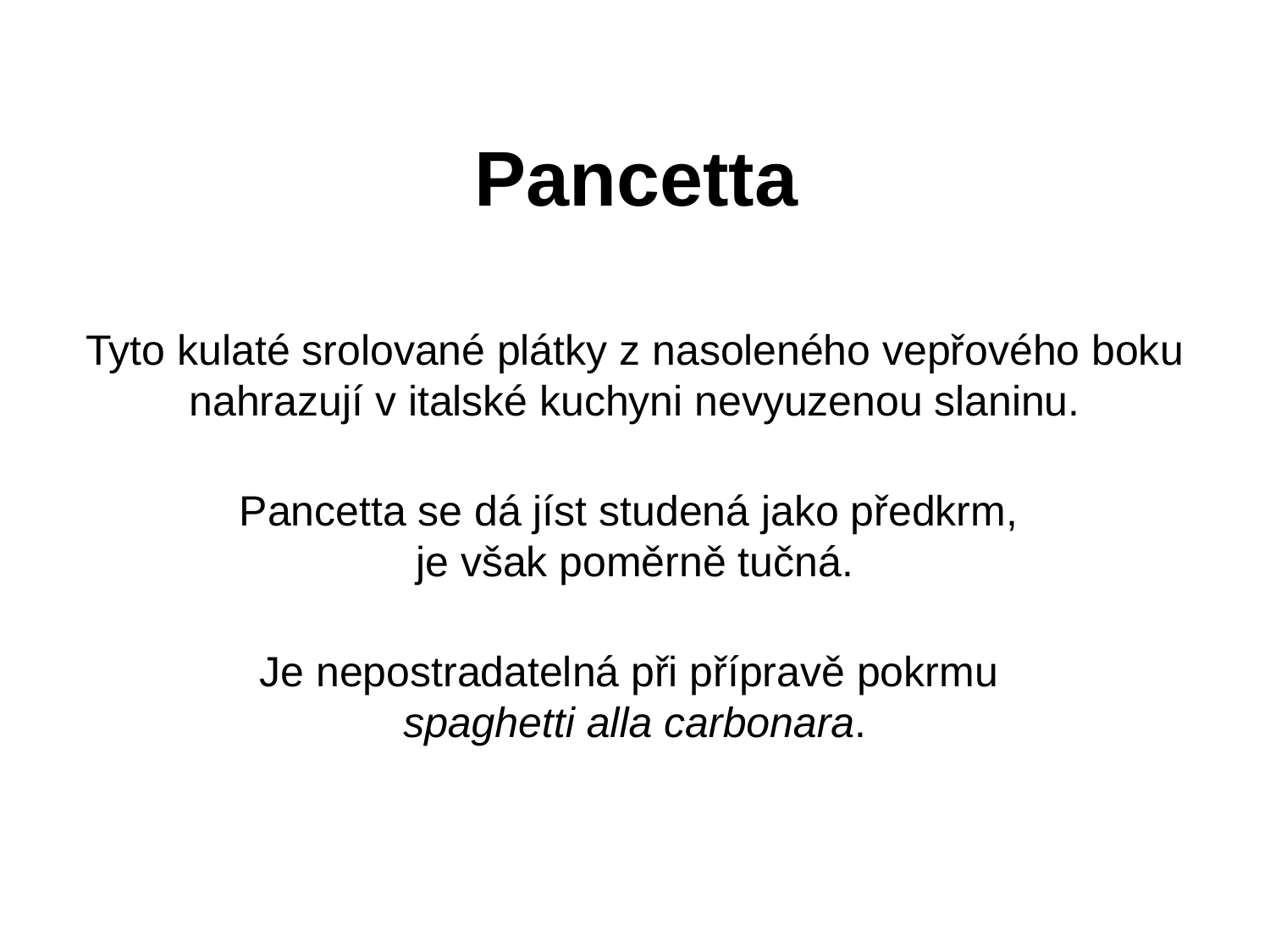

# Pancetta
Tyto kulaté srolované plátky z nasoleného vepřového boku nahrazují v italské kuchyni nevyuzenou slaninu.
Pancetta se dá jíst studená jako předkrm,
je však poměrně tučná.
Je nepostradatelná při přípravě pokrmu
spaghetti alla carbonara.